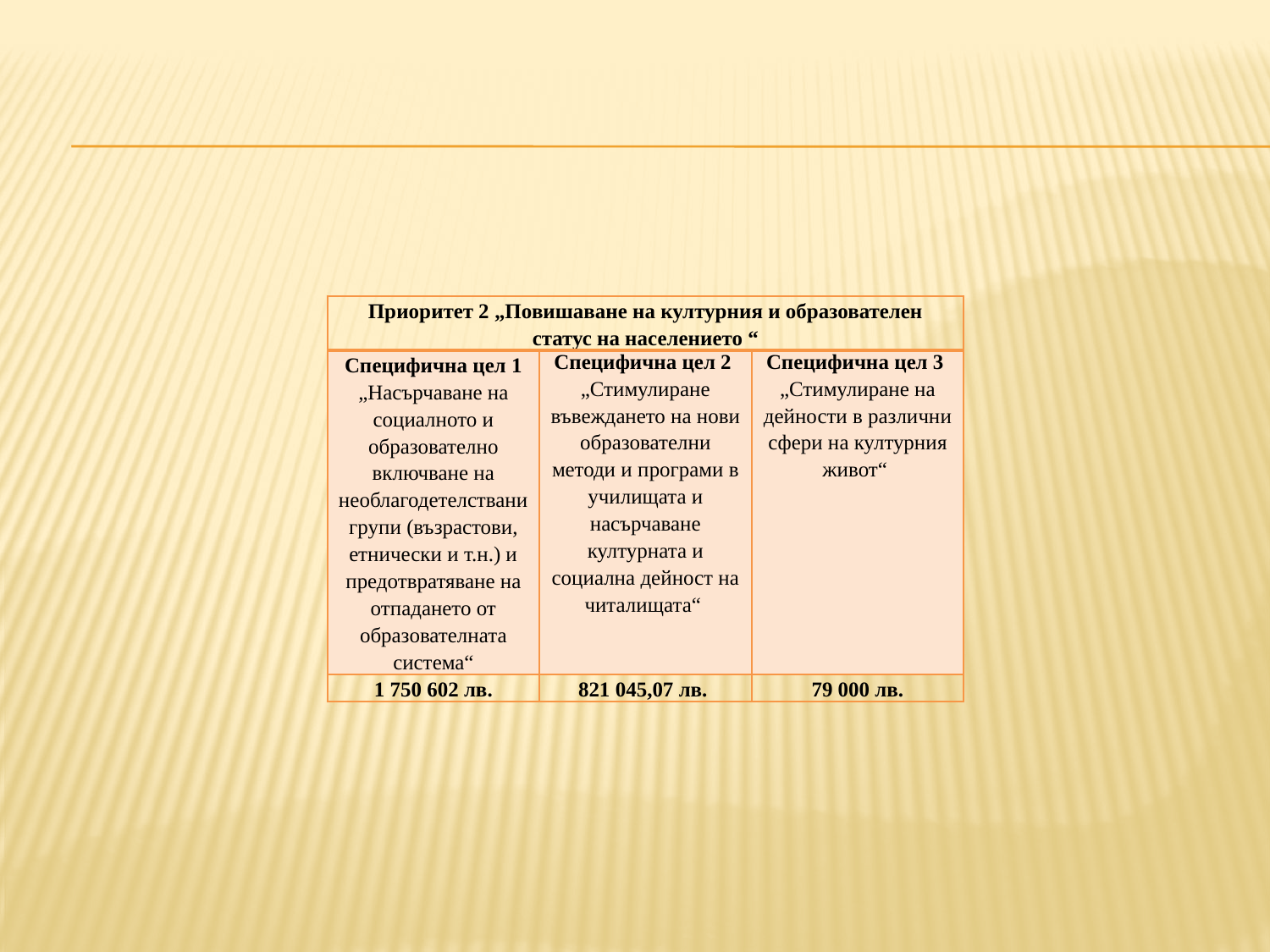

#
| Приоритет 2 „Повишаване на културния и образователен статус на населението “ |  |  |
| --- | --- | --- |
| Специфична цел 1 „Насърчаване на социалното и образователно включване на необлагодетелствани групи (възрастови, етнически и т.н.) и предотвратяване на отпадането от образователната система“ | Специфична цел 2 „Стимулиране въвеждането на нови образователни методи и програми в училищата и насърчаване културната и социална дейност на читалищата“ | Специфична цел 3 „Стимулиране на дейности в различни сфери на културния живот“ |
| 1 750 602 лв. | 821 045,07 лв. | 79 000 лв. |